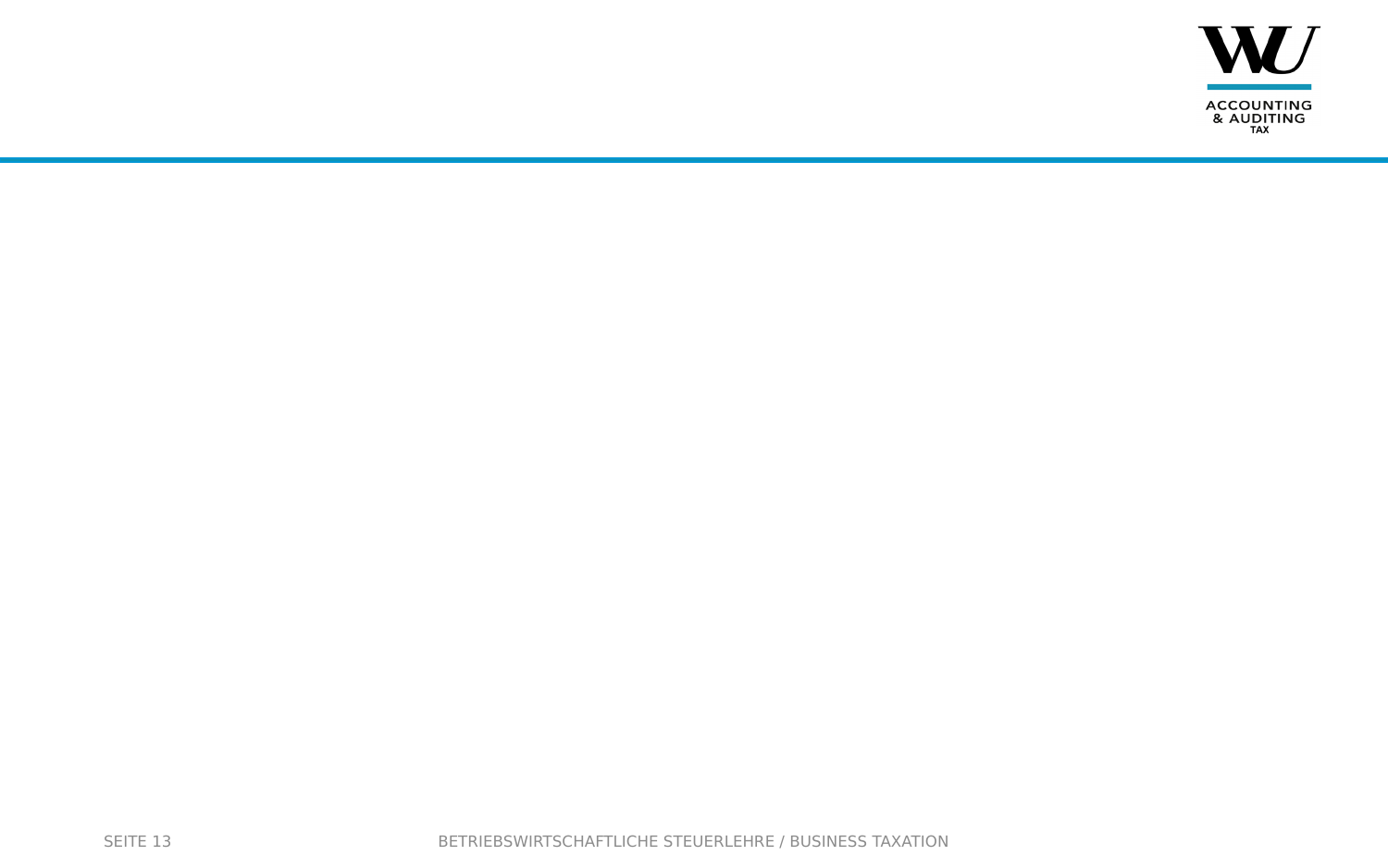

#

SEITE 13
Betriebswirtschaftliche Steuerlehre / Business Taxation